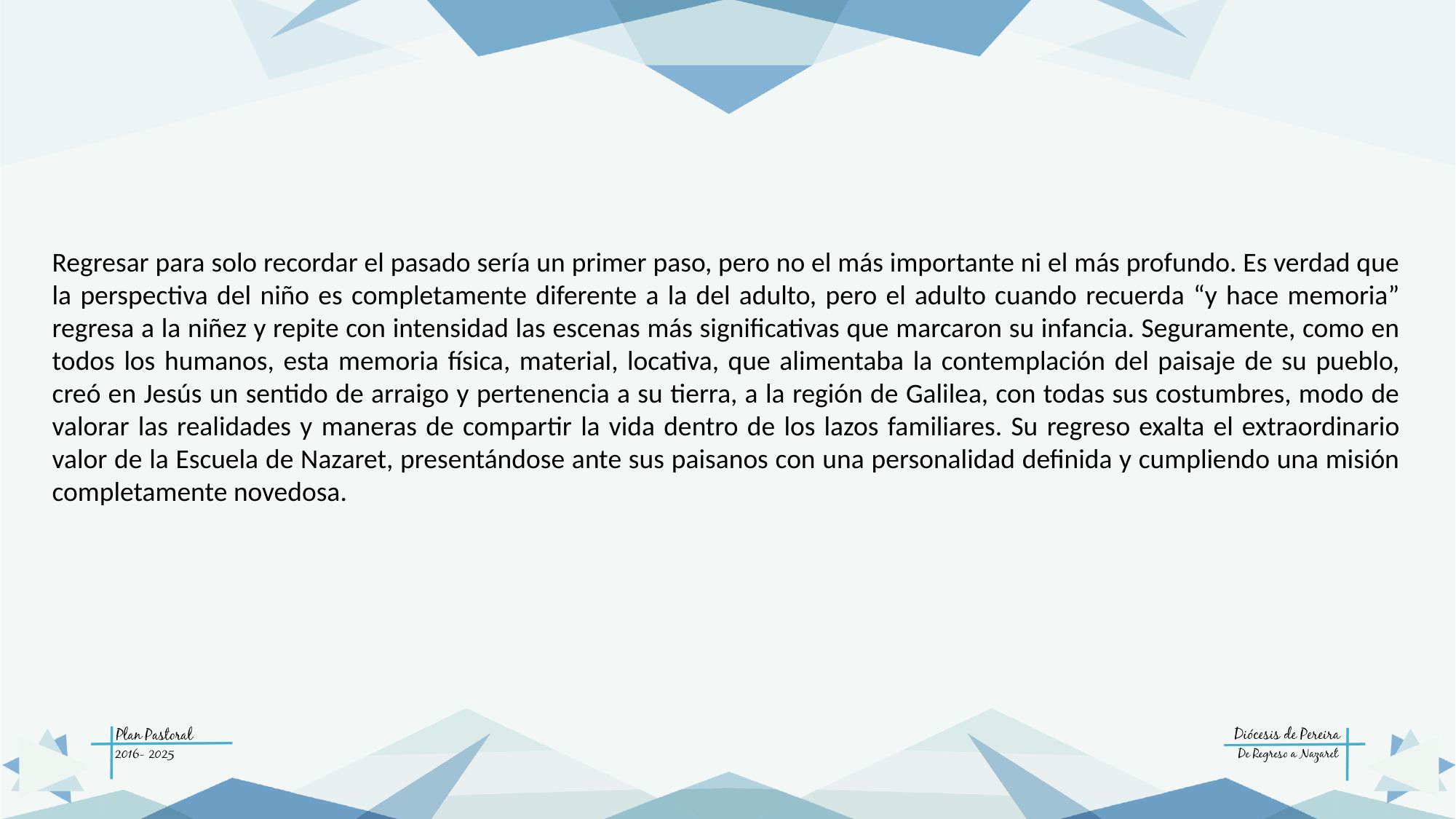

Regresar para solo recordar el pasado sería un primer paso, pero no el más importante ni el más profundo. Es verdad que la perspectiva del niño es completamente diferente a la del adulto, pero el adulto cuando recuerda “y hace memoria” regresa a la niñez y repite con intensidad las escenas más significativas que marcaron su infancia. Seguramente, como en todos los humanos, esta memoria física, material, locativa, que alimentaba la contemplación del paisaje de su pueblo, creó en Jesús un sentido de arraigo y pertenencia a su tierra, a la región de Galilea, con todas sus costumbres, modo de valorar las realidades y maneras de compartir la vida dentro de los lazos familiares. Su regreso exalta el extraordinario valor de la Escuela de Nazaret, presentándose ante sus paisanos con una personalidad definida y cumpliendo una misión completamente novedosa.